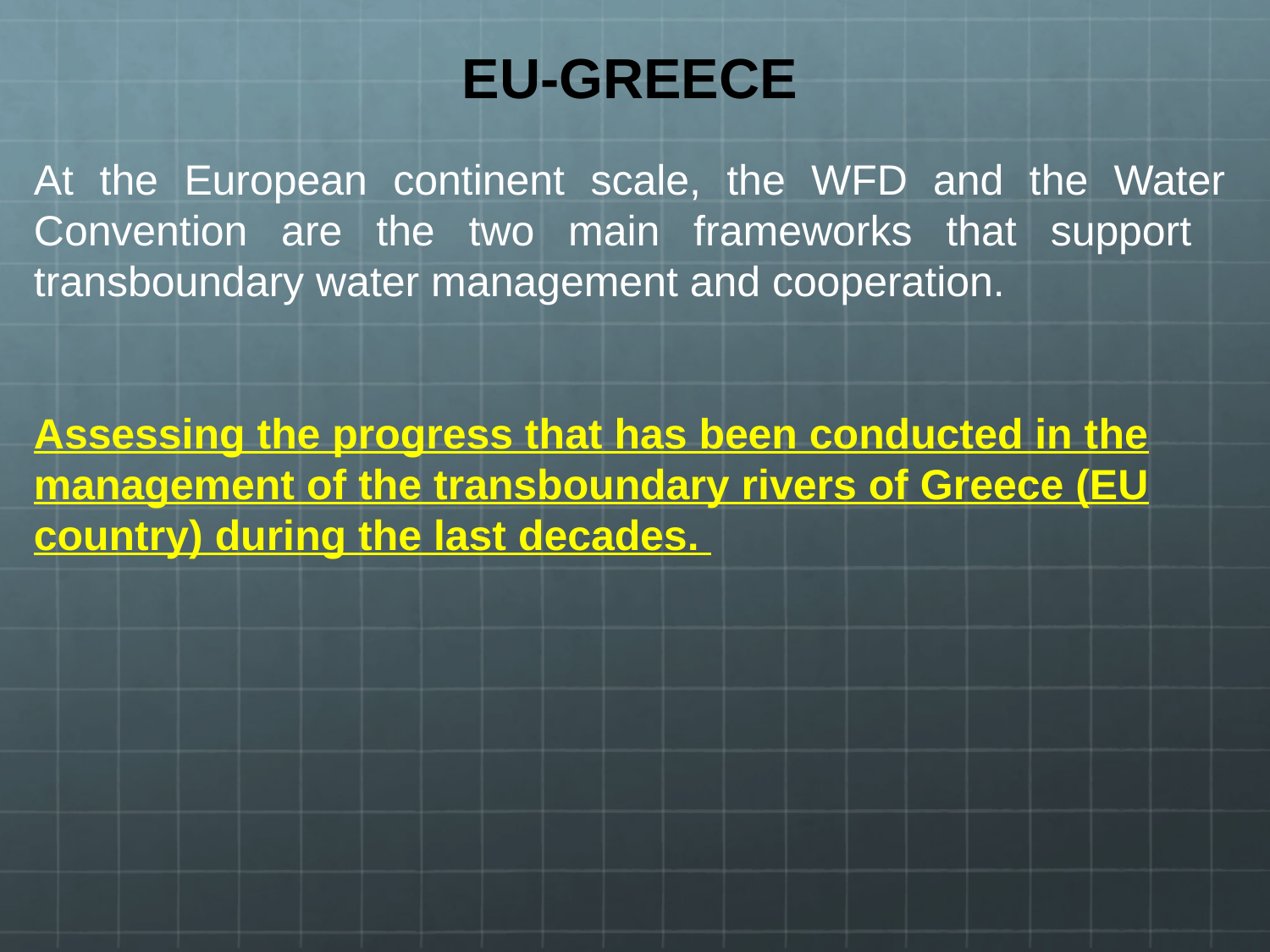

EU-GREECE
At the European continent scale, the WFD and the Water Convention are the two main frameworks that support  transboundary water management and cooperation.

Assessing the progress that has been conducted in the management of the transboundary rivers of Greece (EU country) during the last decades.